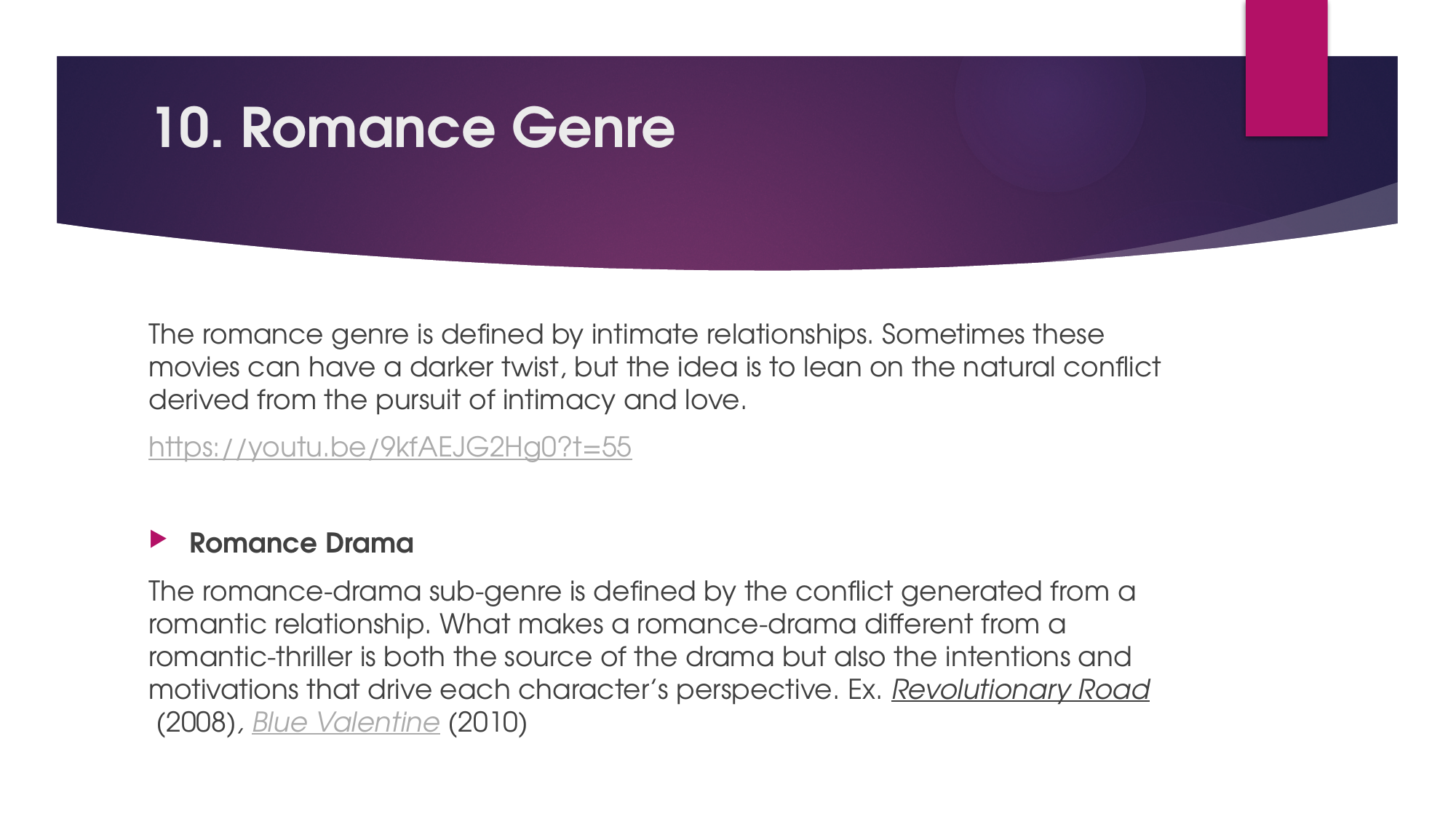

# 10. Romance Genre
The romance genre is defined by intimate relationships. Sometimes these movies can have a darker twist, but the idea is to lean on the natural conflict derived from the pursuit of intimacy and love.
https://youtu.be/9kfAEJG2Hg0?t=55

Romance Drama
The romance-drama sub-genre is defined by the conflict generated from a  romantic relationship. What makes a romance-drama different from a romantic-thriller is both the source of the drama but also the intentions and motivations that drive each character’s perspective. Ex. Revolutionary Road (2008), Blue Valentine (2010)